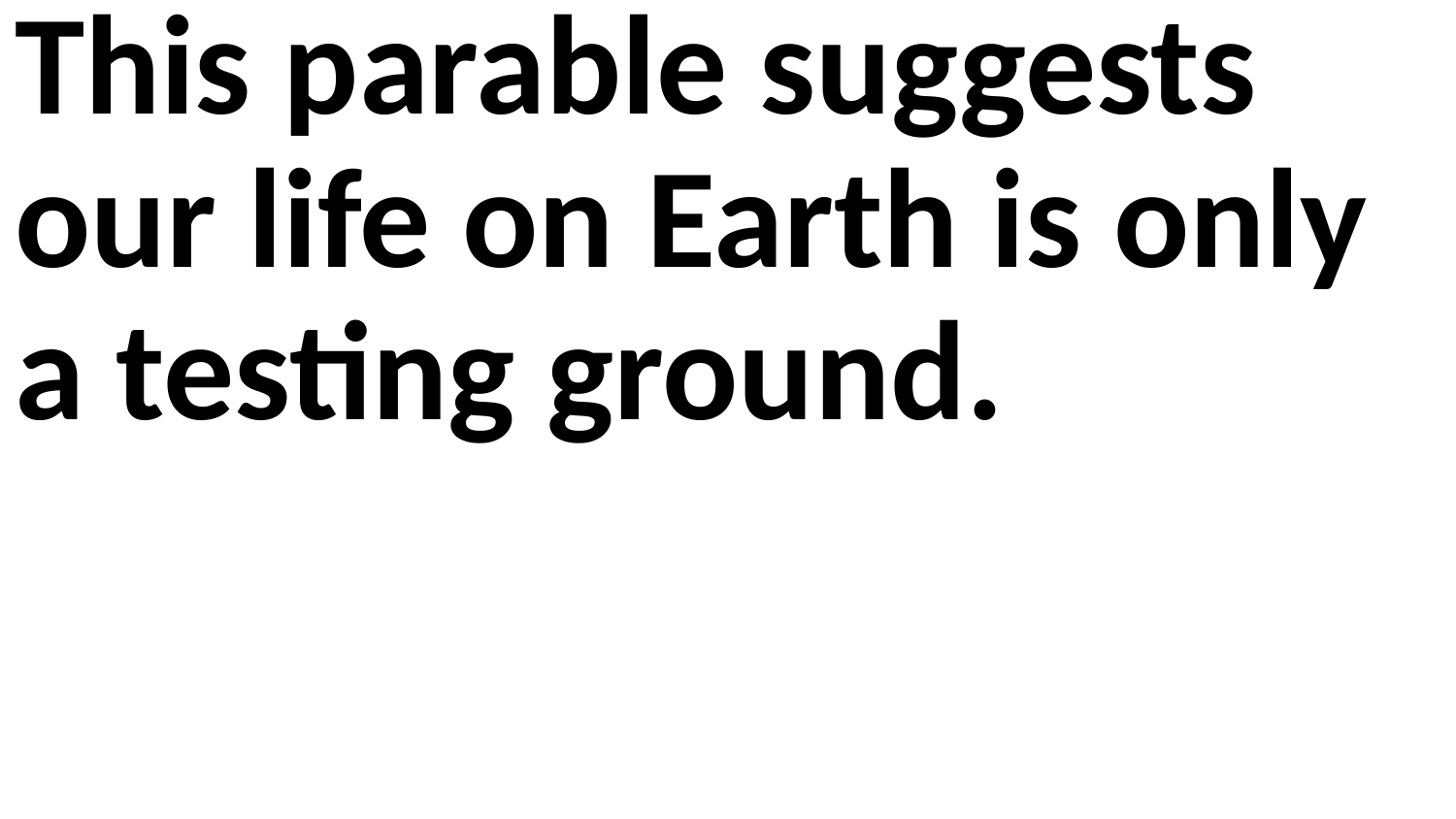

This parable suggests our life on Earth is only a testing ground.